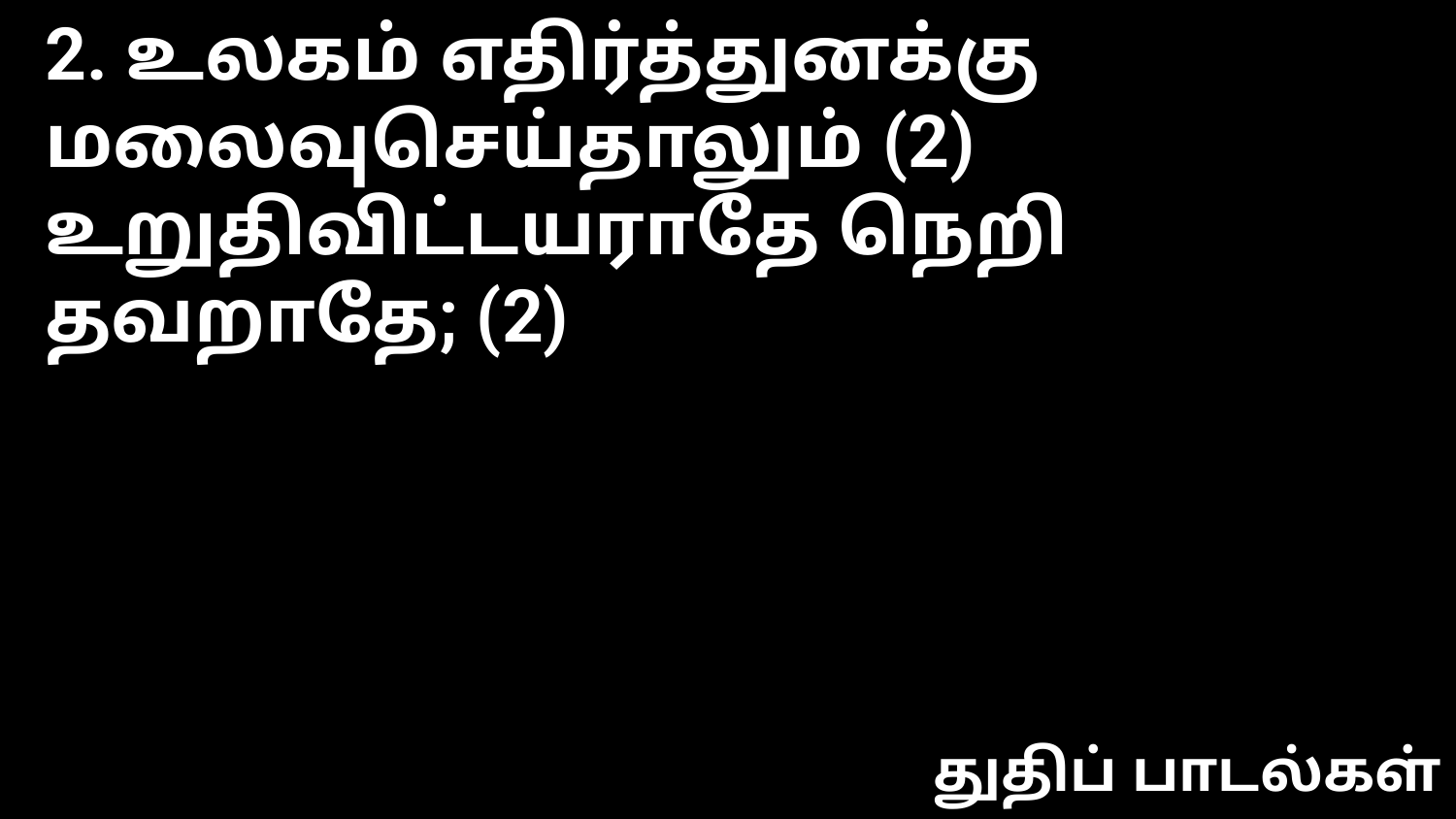

2. உலகம் எதிர்த்துனக்கு மலைவுசெய்தாலும் (2)
உறுதிவிட்டயராதே நெறி தவறாதே; (2)

துதிப் பாடல்கள்